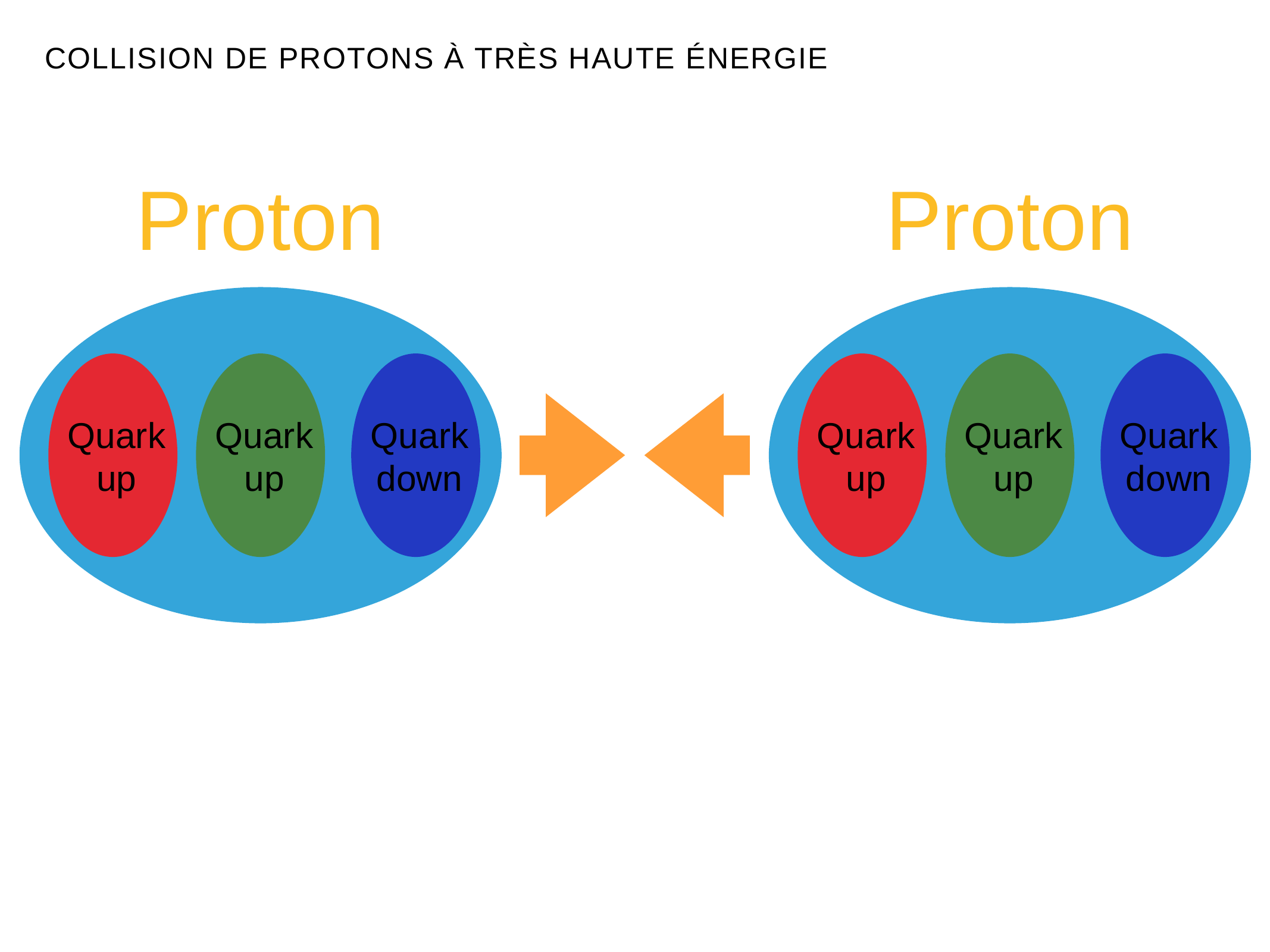

# collision de protons à très haute énergie

Proton
Proton

Quark up
Quark up
Quark up
Quark up
Quark down
Quark down